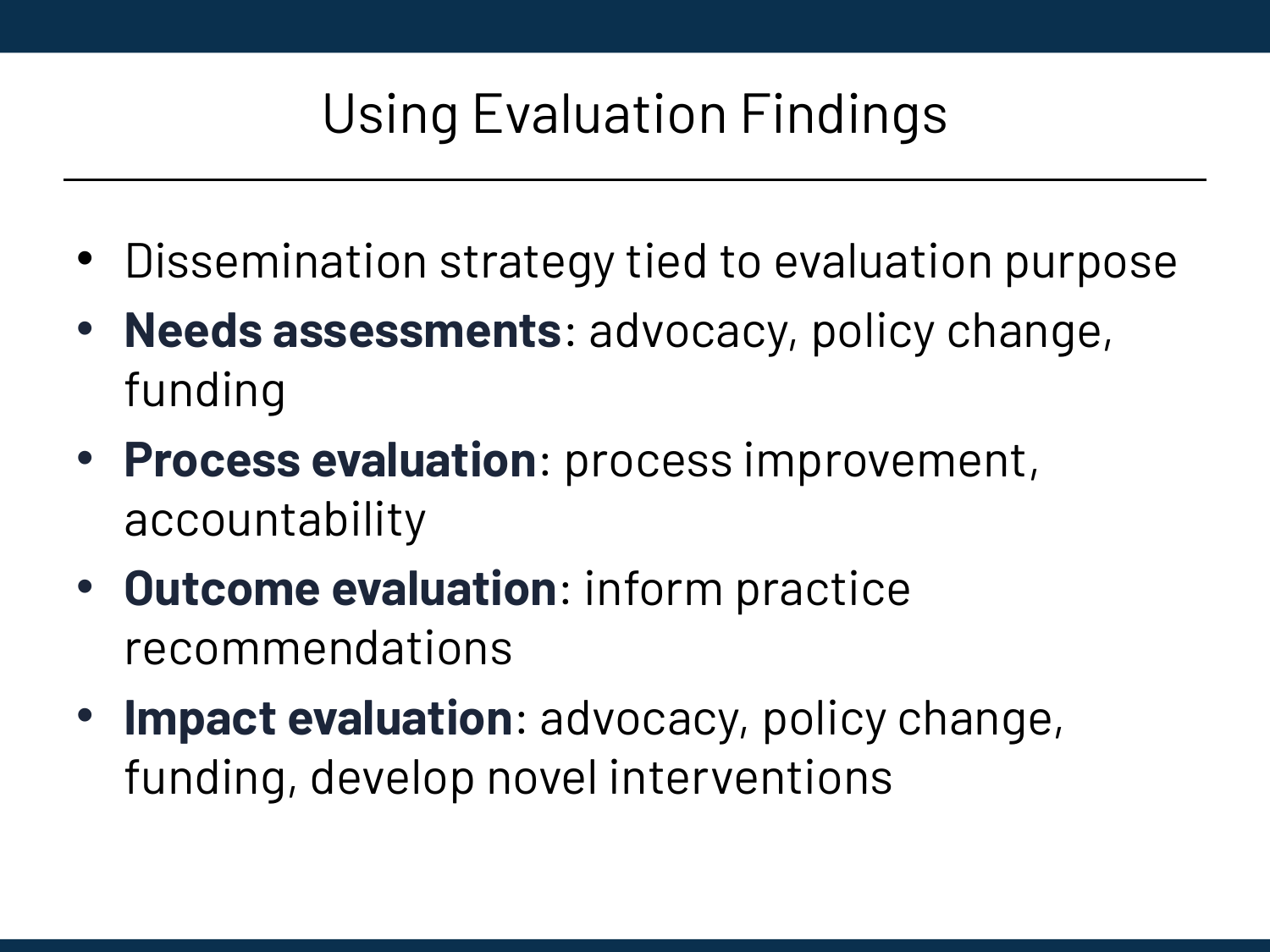

# Using Evaluation Findings
Dissemination strategy tied to evaluation purpose
Needs assessments: advocacy, policy change, funding
Process evaluation: process improvement, accountability
Outcome evaluation: inform practice recommendations
Impact evaluation: advocacy, policy change, funding, develop novel interventions